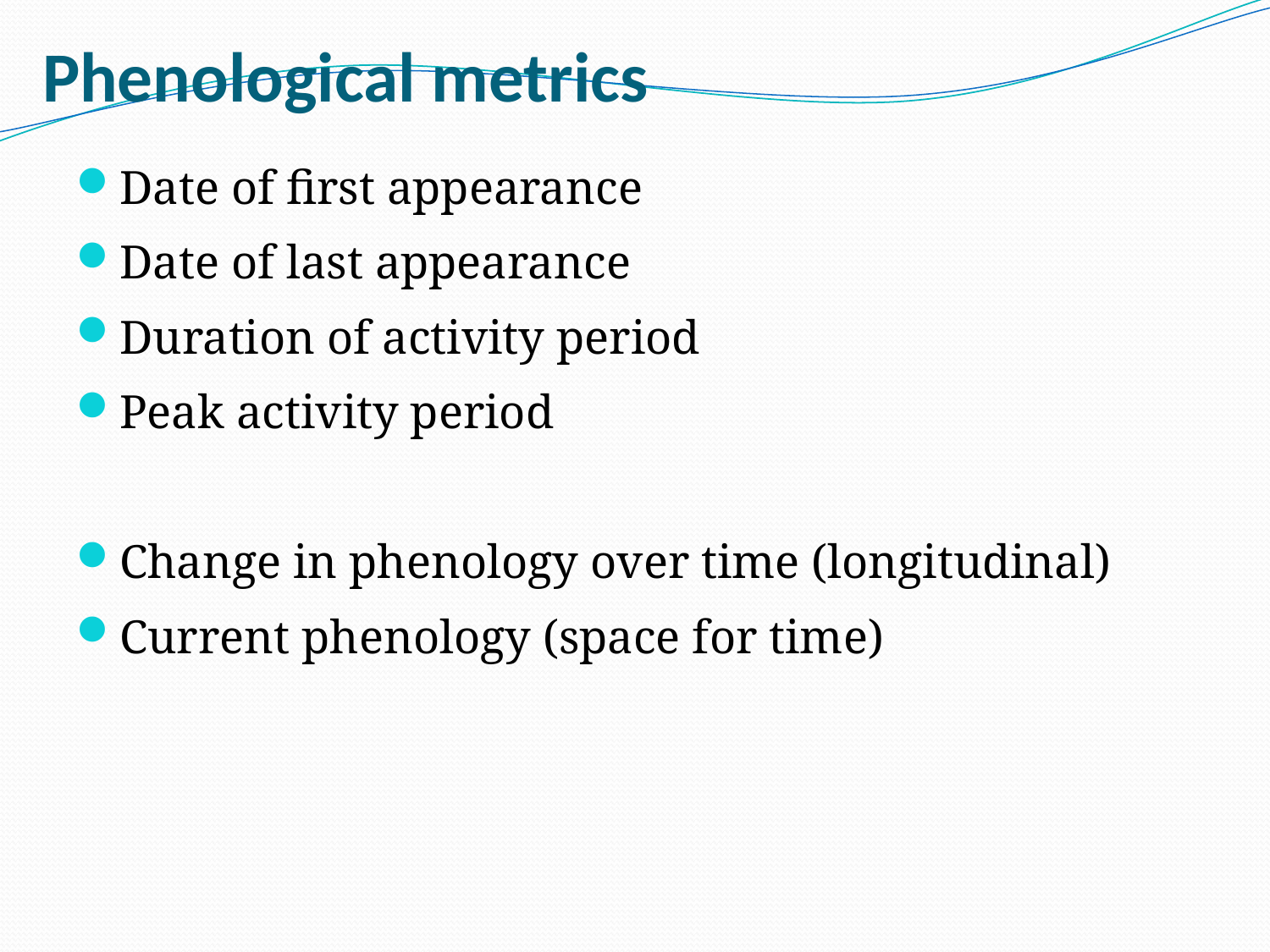

# Phenological metrics
Date of first appearance
Date of last appearance
Duration of activity period
Peak activity period

Change in phenology over time (longitudinal)
Current phenology (space for time)